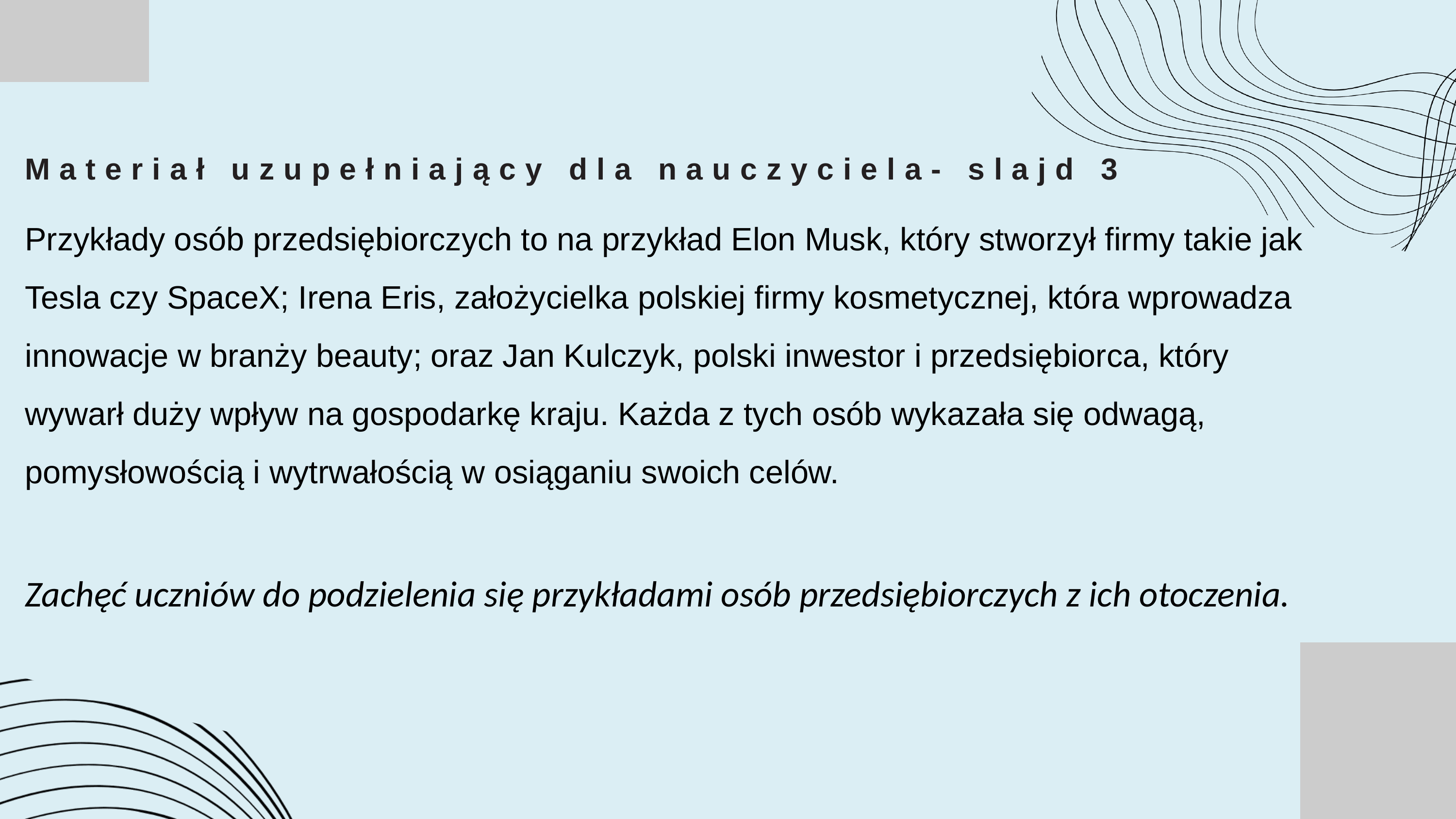

Materiał uzupełniający dla nauczyciela- slajd 3
Przykłady osób przedsiębiorczych to na przykład Elon Musk, który stworzył firmy takie jak Tesla czy SpaceX; Irena Eris, założycielka polskiej firmy kosmetycznej, która wprowadza innowacje w branży beauty; oraz Jan Kulczyk, polski inwestor i przedsiębiorca, który wywarł duży wpływ na gospodarkę kraju. Każda z tych osób wykazała się odwagą, pomysłowością i wytrwałością w osiąganiu swoich celów.

Zachęć uczniów do podzielenia się przykładami osób przedsiębiorczych z ich otoczenia.